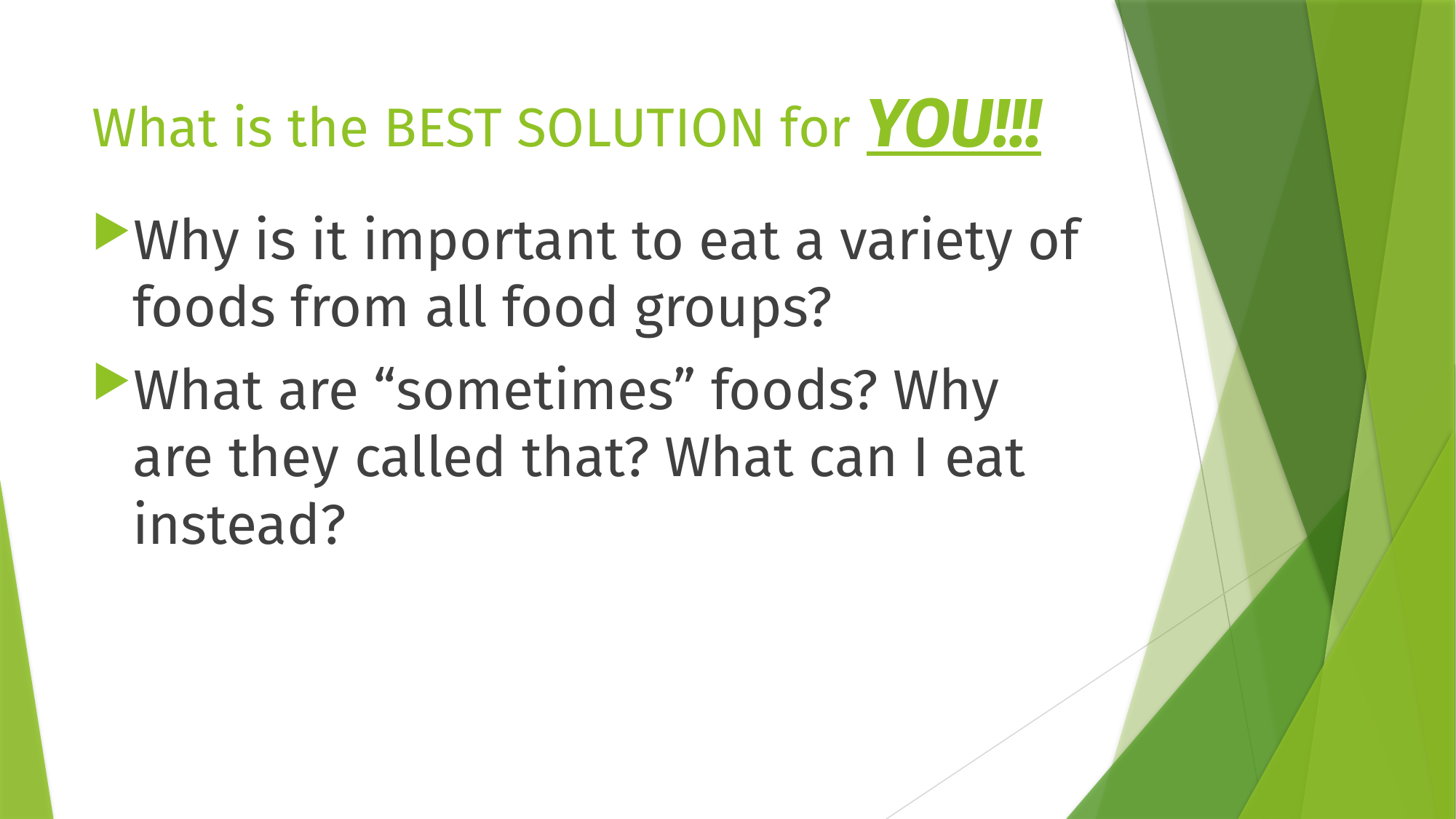

# What is the BEST SOLUTION for YOU!!!
Why is it important to eat a variety of foods from all food groups?
What are “sometimes” foods? Why are they called that? What can I eat instead?